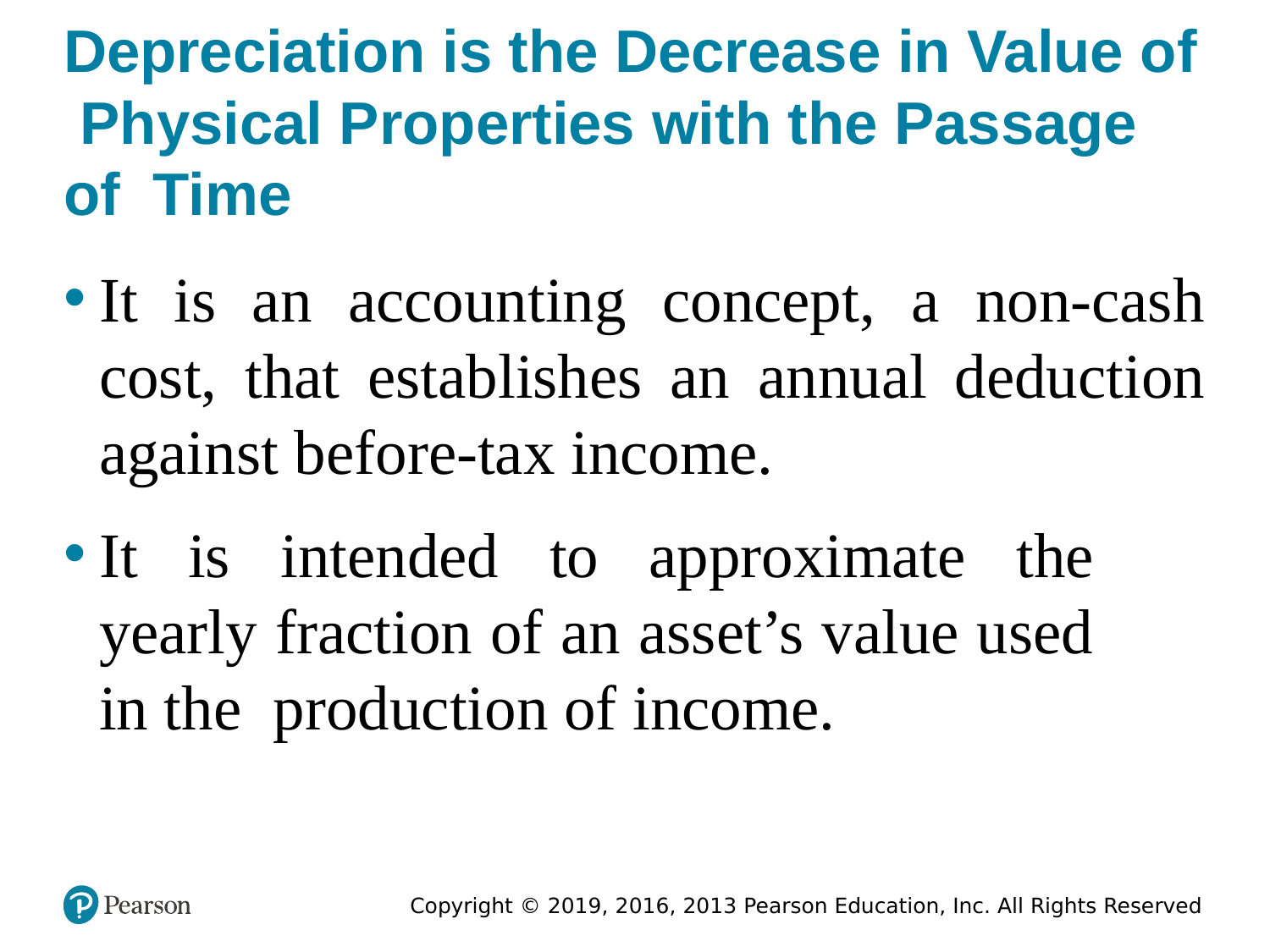

# Depreciation is the Decrease in Value of  Physical Properties with the Passage of  Time
It is an accounting concept, a non-cash cost, that establishes an annual deduction against before-tax income.
It is intended to approximate the yearly fraction of an asset’s value used in the  production of income.